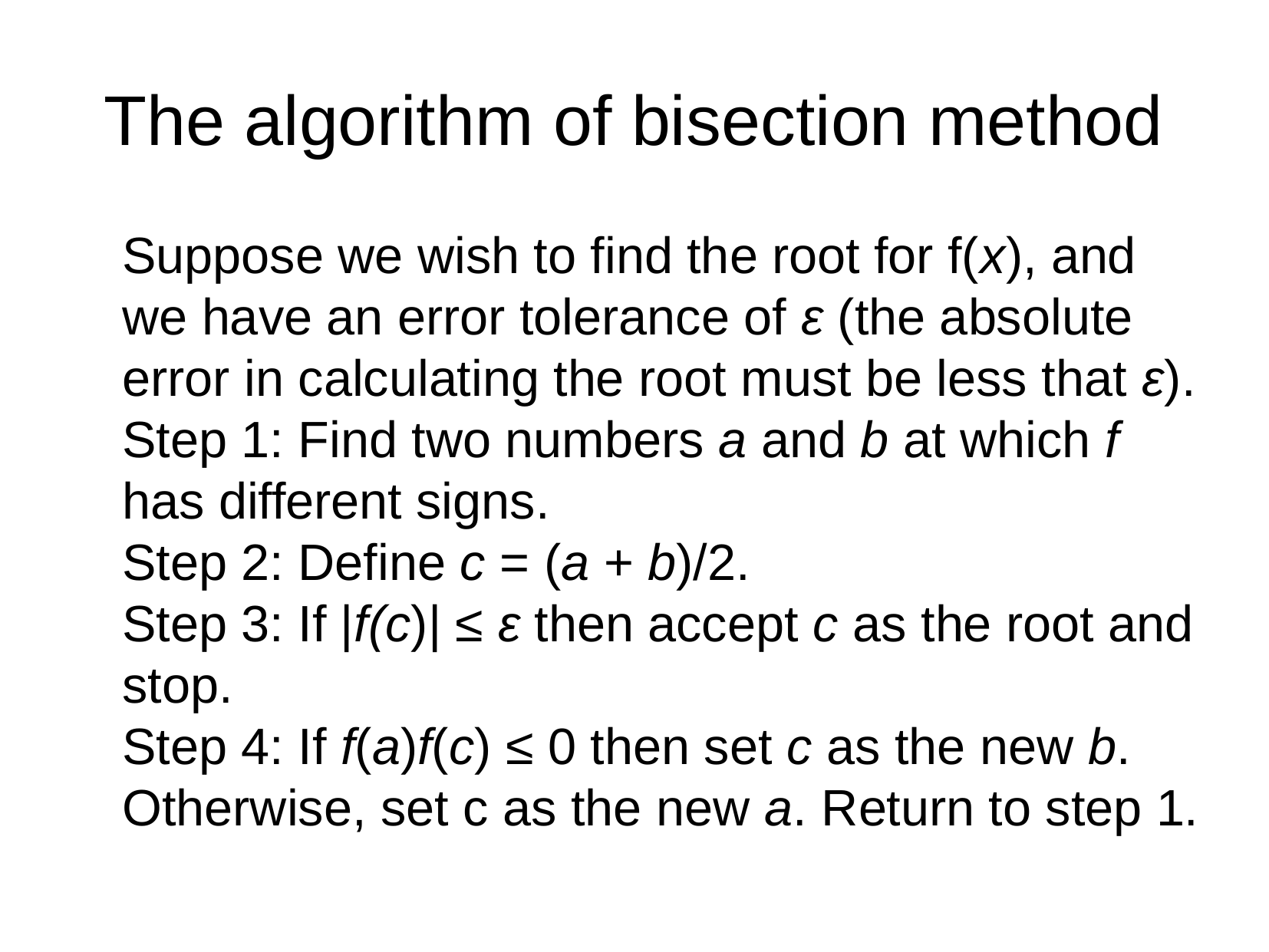

The algorithm of bisection method
Suppose we wish to find the root for f(x), and we have an error tolerance of ε (the absolute error in calculating the root must be less that ε).
Step 1: Find two numbers a and b at which f has different signs.
Step 2: Define c = (a + b)/2.
Step 3: If |f(c)| ≤ ε then accept c as the root and stop.
Step 4: If f(a)f(c) ≤ 0 then set c as the new b. Otherwise, set c as the new a. Return to step 1.